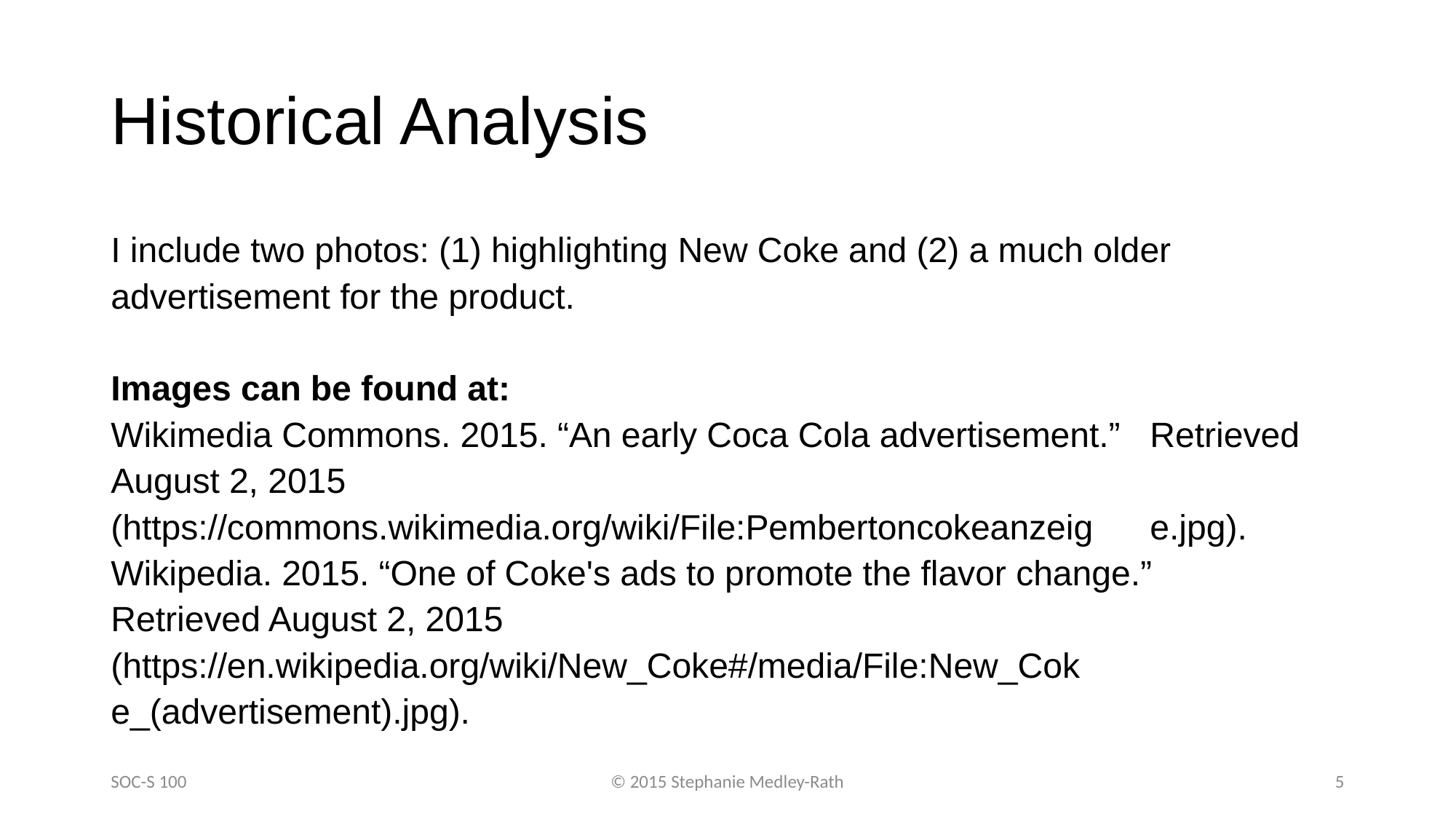

# Historical Analysis
I include two photos: (1) highlighting New Coke and (2) a much older advertisement for the product.

Images can be found at:
Wikimedia Commons. 2015. “An early Coca Cola advertisement.” 	Retrieved August 2, 2015 	(https://commons.wikimedia.org/wiki/File:Pembertoncokeanzeig	e.jpg).
Wikipedia. 2015. “One of Coke's ads to promote the flavor change.”	Retrieved August 2, 2015 	(https://en.wikipedia.org/wiki/New_Coke#/media/File:New_Cok	e_(advertisement).jpg).

SOC-S 100
© 2015 Stephanie Medley-Rath
5